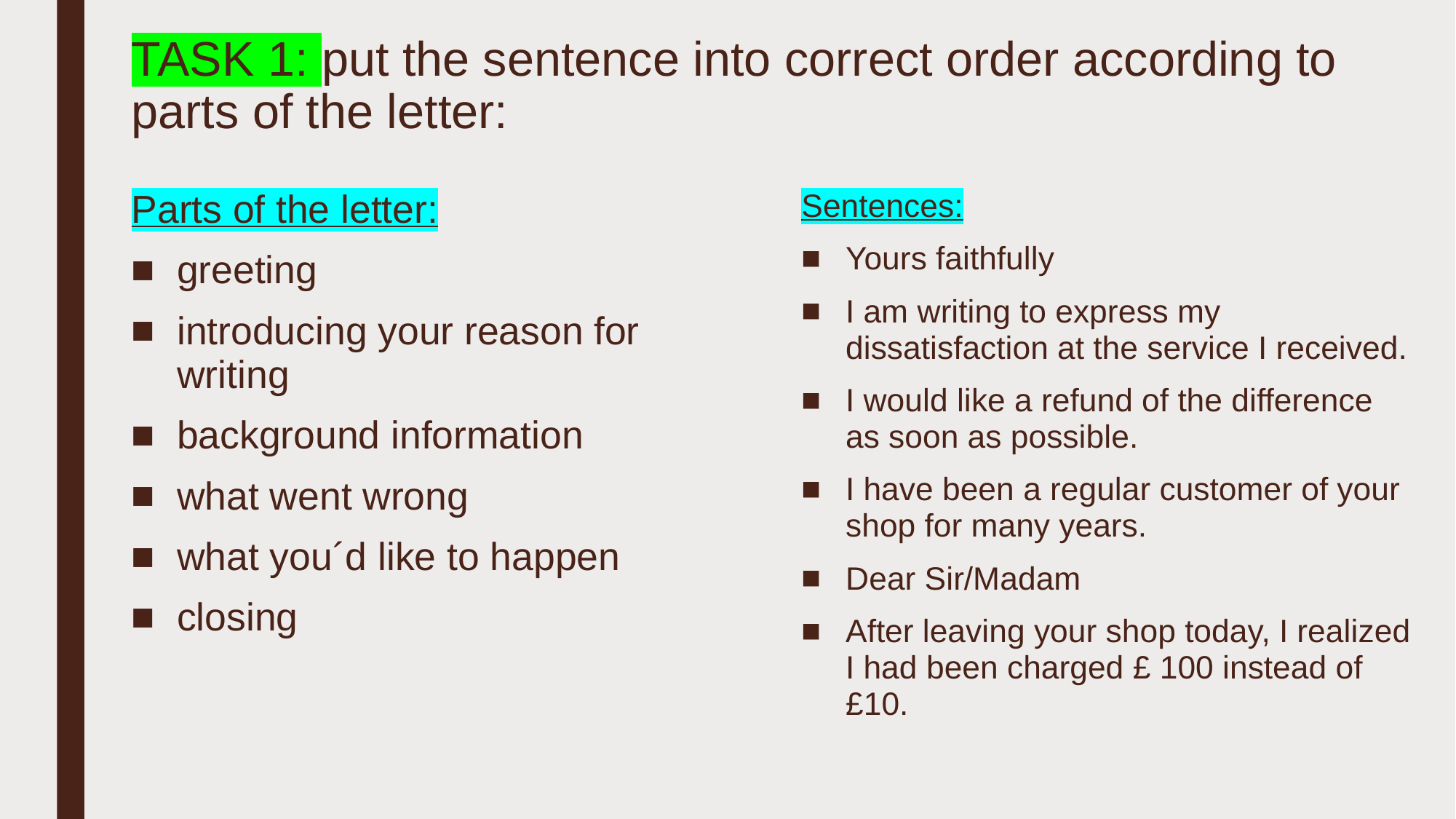

# TASK 1: put the sentence into correct order according to parts of the letter:
Parts of the letter:
greeting
introducing your reason for writing
background information
what went wrong
what you´d like to happen
closing
Sentences:
Yours faithfully
I am writing to express my dissatisfaction at the service I received.
I would like a refund of the difference as soon as possible.
I have been a regular customer of your shop for many years.
Dear Sir/Madam
After leaving your shop today, I realized I had been charged £ 100 instead of £10.